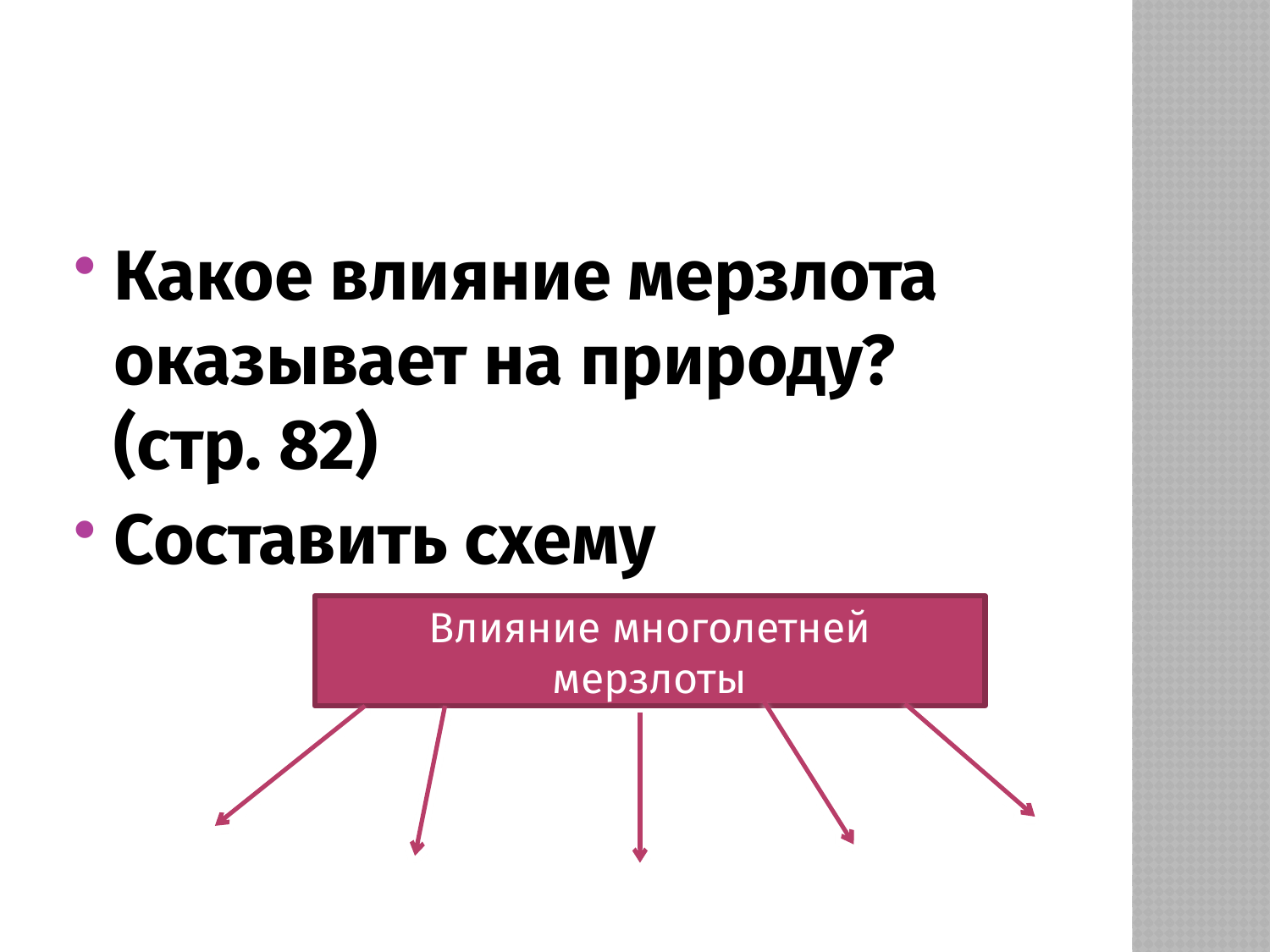

#
Какое влияние мерзлота оказывает на природу? (стр. 82)
Составить схему

Влияние многолетней мерзлоты